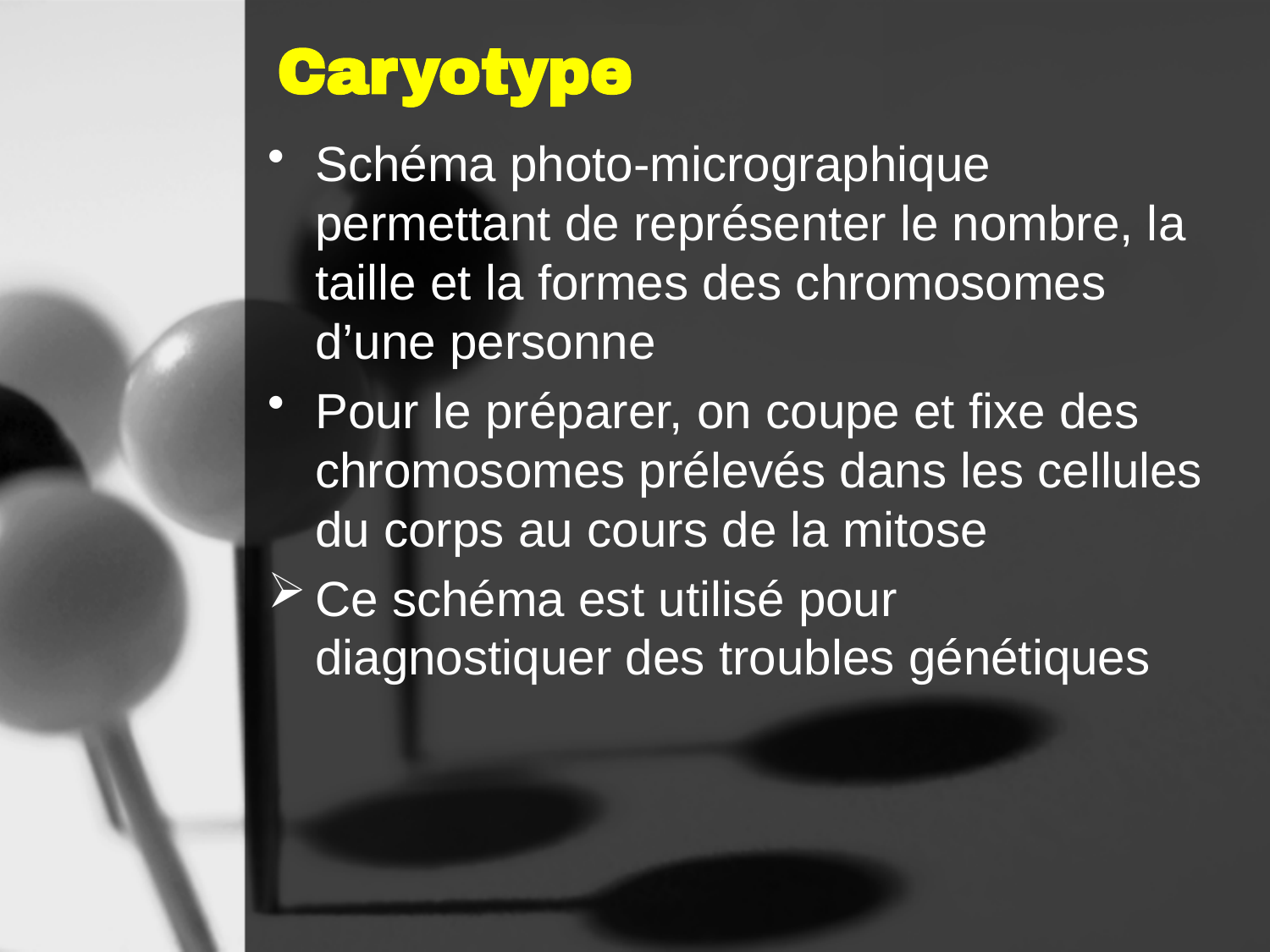

# Caryotype
Schéma photo-micrographique permettant de représenter le nombre, la taille et la formes des chromosomes d’une personne
Pour le préparer, on coupe et fixe des chromosomes prélevés dans les cellules du corps au cours de la mitose
Ce schéma est utilisé pour diagnostiquer des troubles génétiques